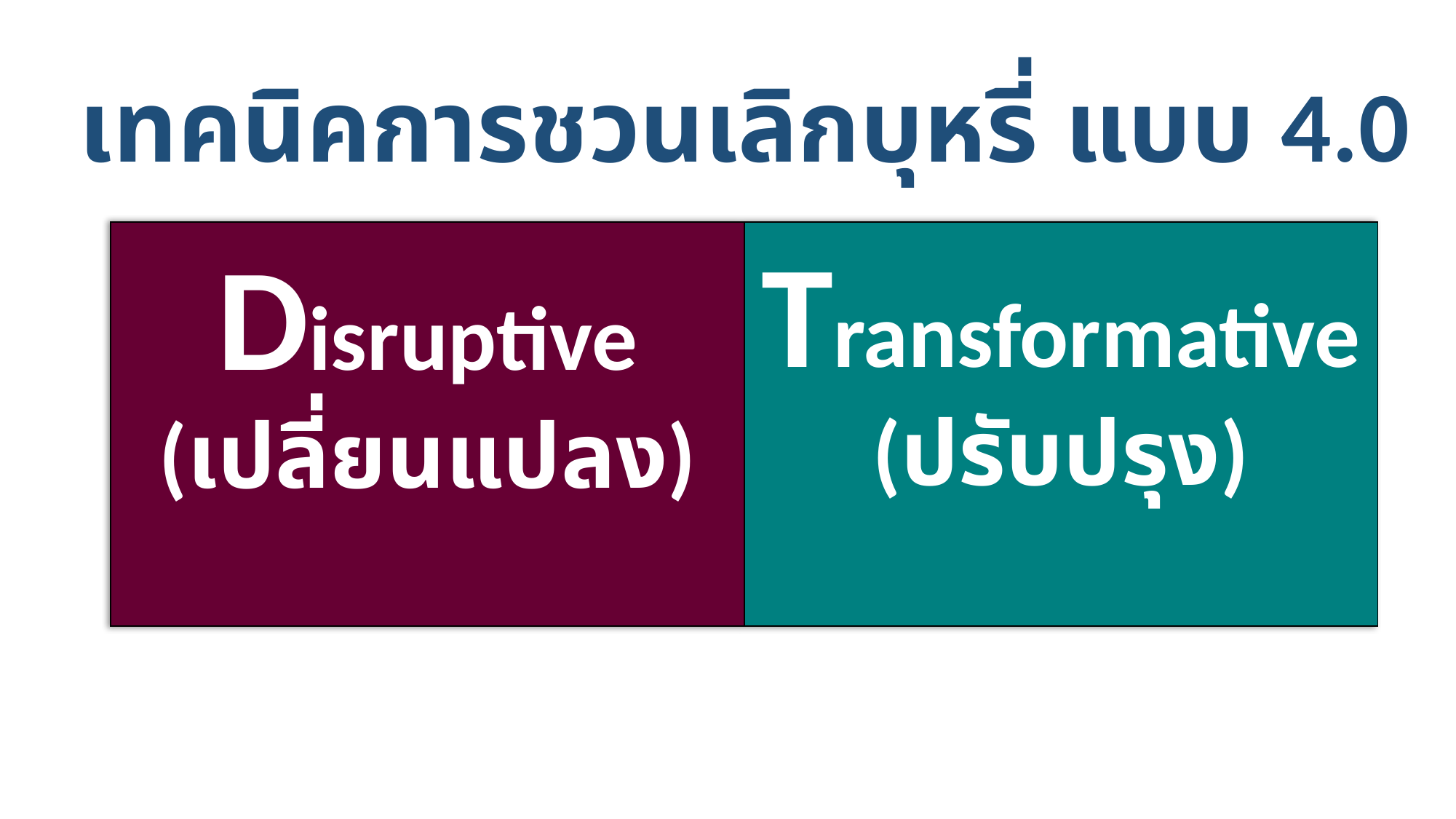

เทคนิคการชวนเลิกบุหรี่ แบบ 4.0
| Disruptive (เปลี่ยนแปลง) | Transformative (ปรับปรุง) |
| --- | --- |